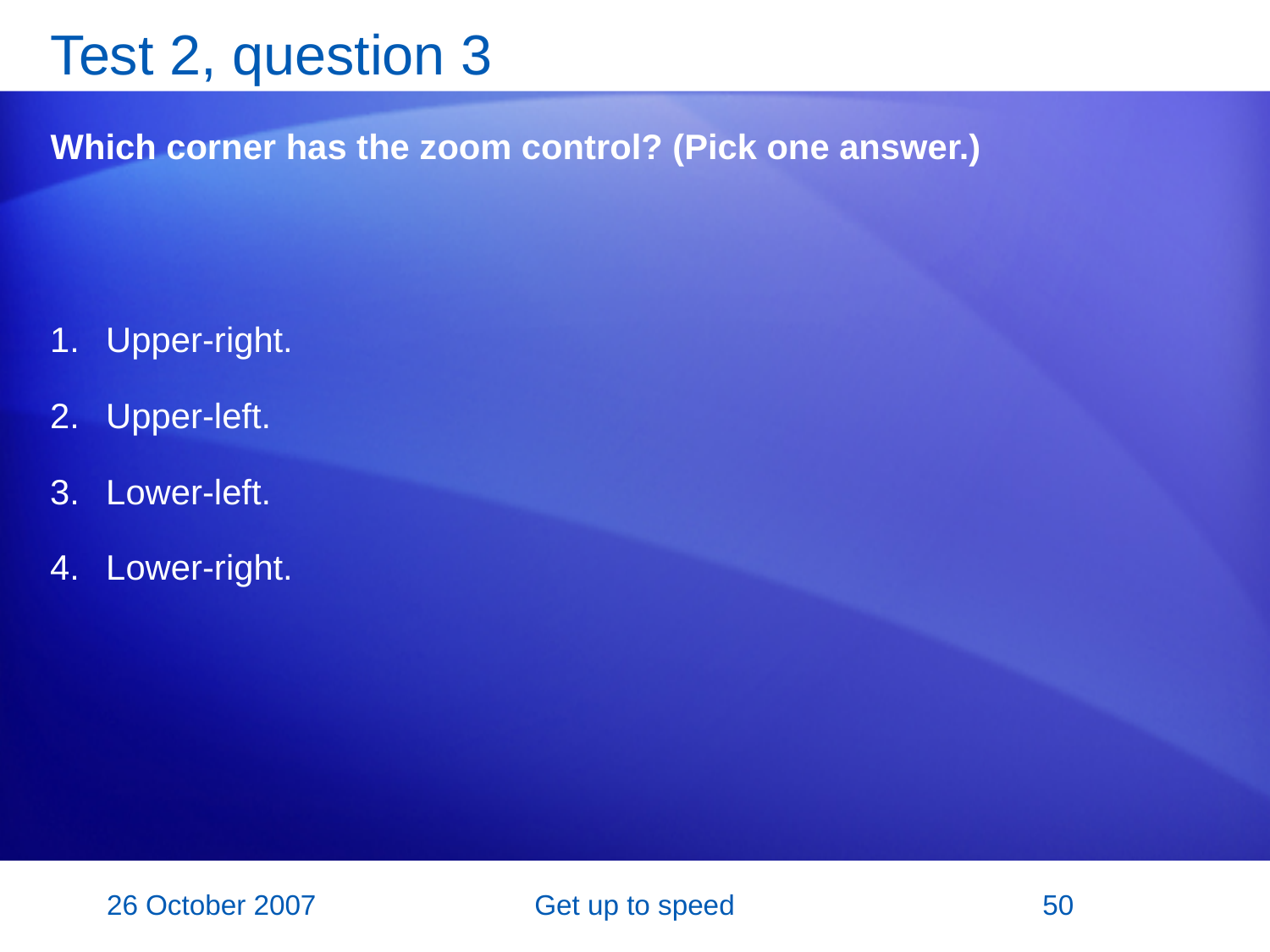

# Test 2, question 3
Which corner has the zoom control? (Pick one answer.)
Upper-right.
Upper-left.
Lower-left.
Lower-right.
26 October 2007
Get up to speed
50